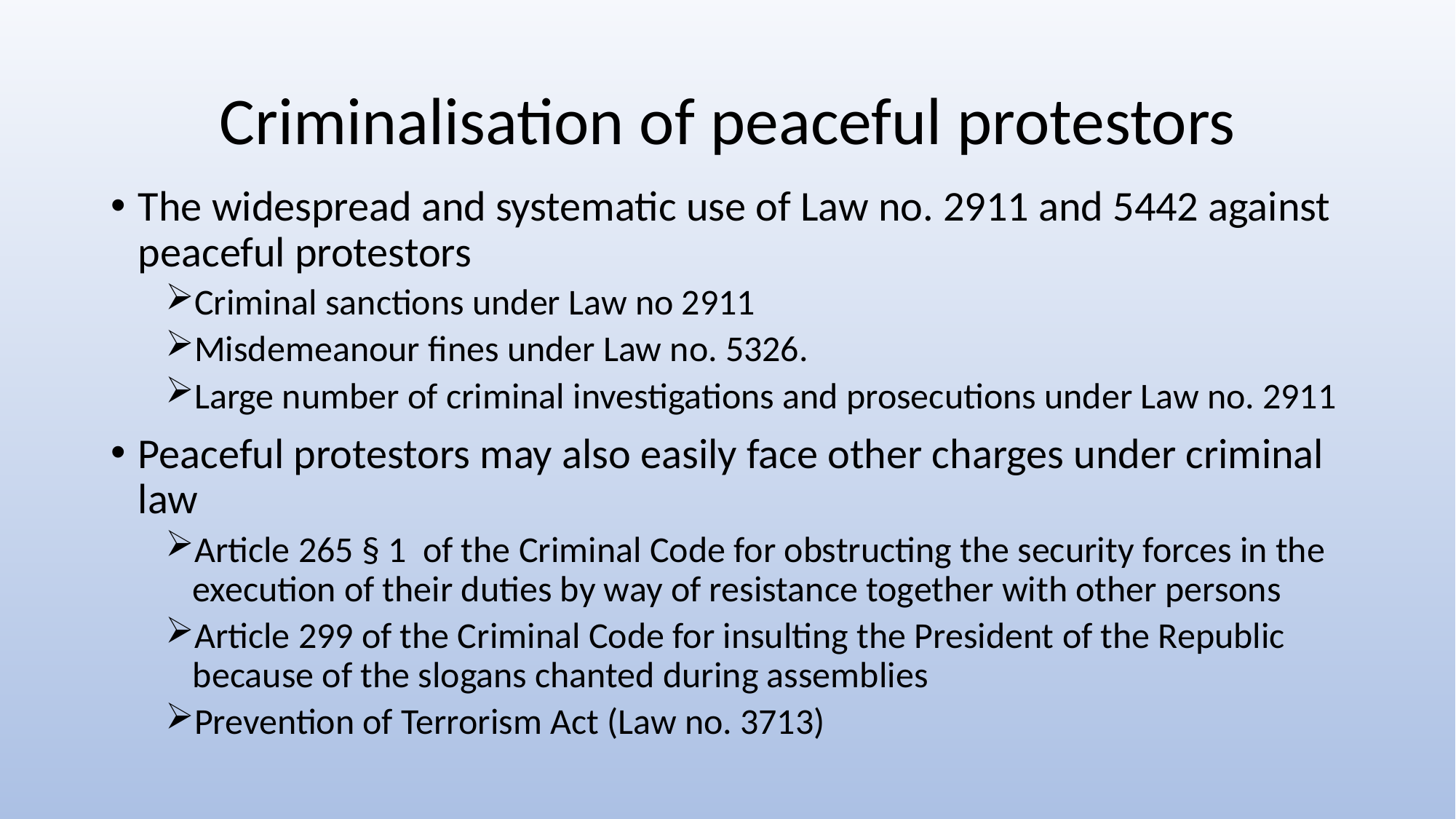

# Criminalisation of peaceful protestors
The widespread and systematic use of Law no. 2911 and 5442 against peaceful protestors
Criminal sanctions under Law no 2911
Misdemeanour fines under Law no. 5326.
Large number of criminal investigations and prosecutions under Law no. 2911
Peaceful protestors may also easily face other charges under criminal law
Article 265 § 1  of the Criminal Code for obstructing the security forces in the execution of their duties by way of resistance together with other persons
Article 299 of the Criminal Code for insulting the President of the Republic because of the slogans chanted during assemblies
Prevention of Terrorism Act (Law no. 3713)